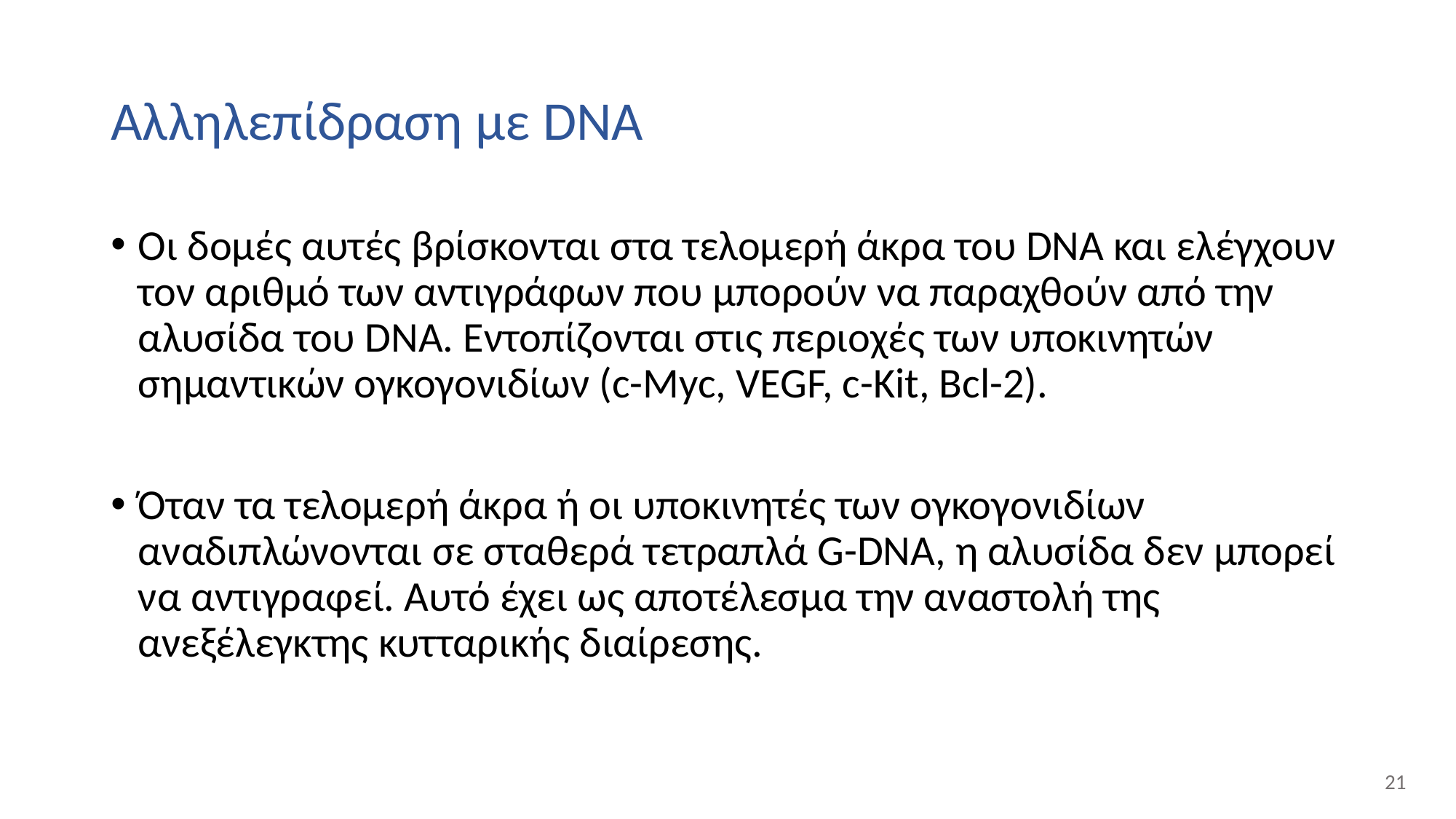

# Αλληλεπίδραση με DNA
Οι δομές αυτές βρίσκονται στα τελομερή άκρα του DNA και ελέγχουν τον αριθμό των αντιγράφων που μπορούν να παραχθούν από την αλυσίδα του DNA. Εντοπίζονται στις περιοχές των υποκινητών σημαντικών ογκογονιδίων (c-Myc, VEGF, c-Kit, Bcl-2).

Όταν τα τελομερή άκρα ή οι υποκινητές των ογκογονιδίων αναδιπλώνονται σε σταθερά τετραπλά G-DNA, η αλυσίδα δεν μπορεί να αντιγραφεί. Αυτό έχει ως αποτέλεσμα την αναστολή της ανεξέλεγκτης κυτταρικής διαίρεσης.
21